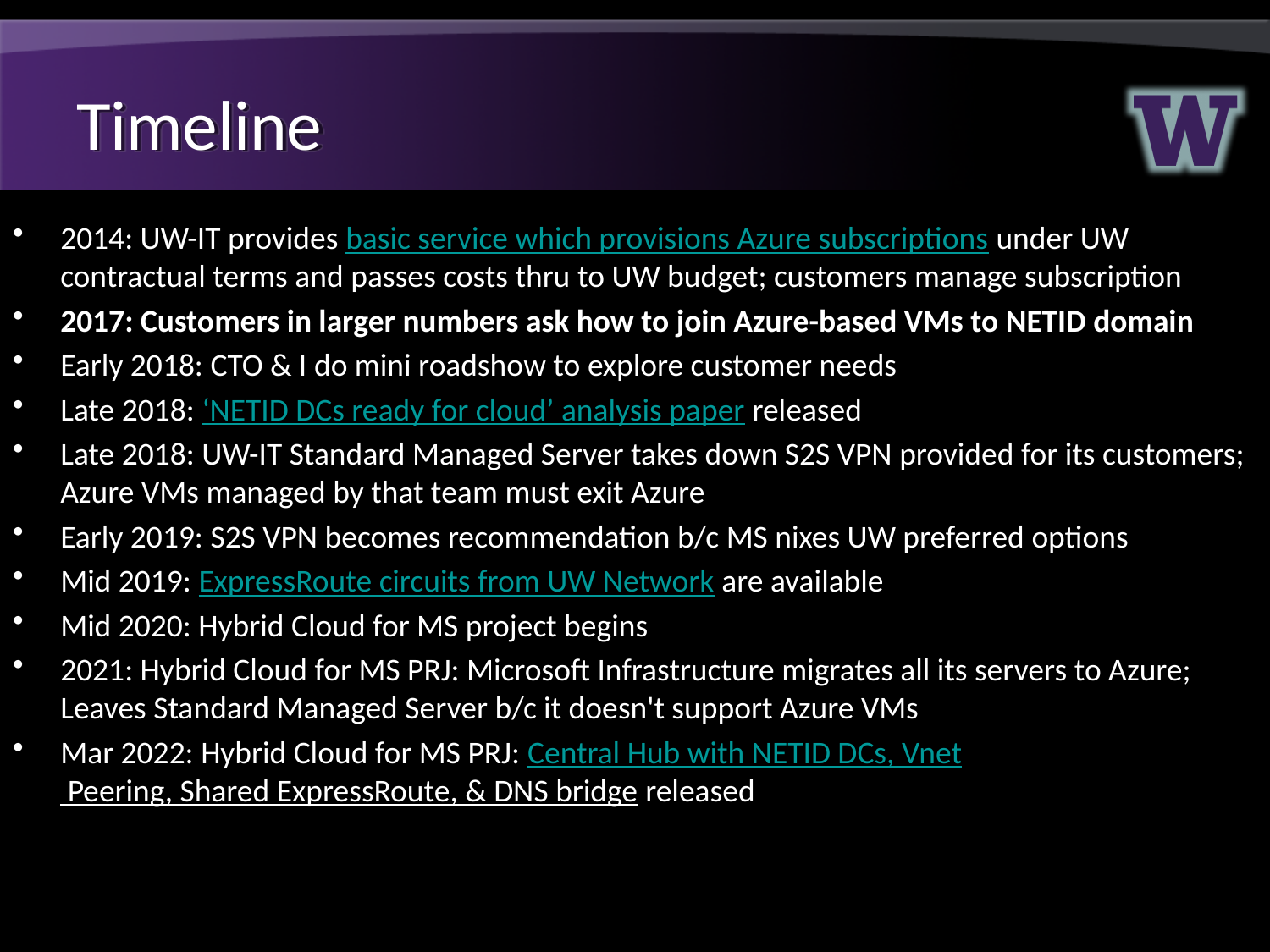

# Timeline
2014: UW-IT provides basic service which provisions Azure subscriptions under UW contractual terms and passes costs thru to UW budget; customers manage subscription
2017: Customers in larger numbers ask how to join Azure-based VMs to NETID domain
Early 2018: CTO & I do mini roadshow to explore customer needs
Late 2018: ‘NETID DCs ready for cloud’ analysis paper released
Late 2018: UW-IT Standard Managed Server takes down S2S VPN provided for its customers; Azure VMs managed by that team must exit Azure
Early 2019: S2S VPN becomes recommendation b/c MS nixes UW preferred options
Mid 2019: ExpressRoute circuits from UW Network are available
Mid 2020: Hybrid Cloud for MS project begins
2021: Hybrid Cloud for MS PRJ: Microsoft Infrastructure migrates all its servers to Azure; Leaves Standard Managed Server b/c it doesn't support Azure VMs
Mar 2022: Hybrid Cloud for MS PRJ: Central Hub with NETID DCs, Vnet Peering, Shared ExpressRoute, & DNS bridge released